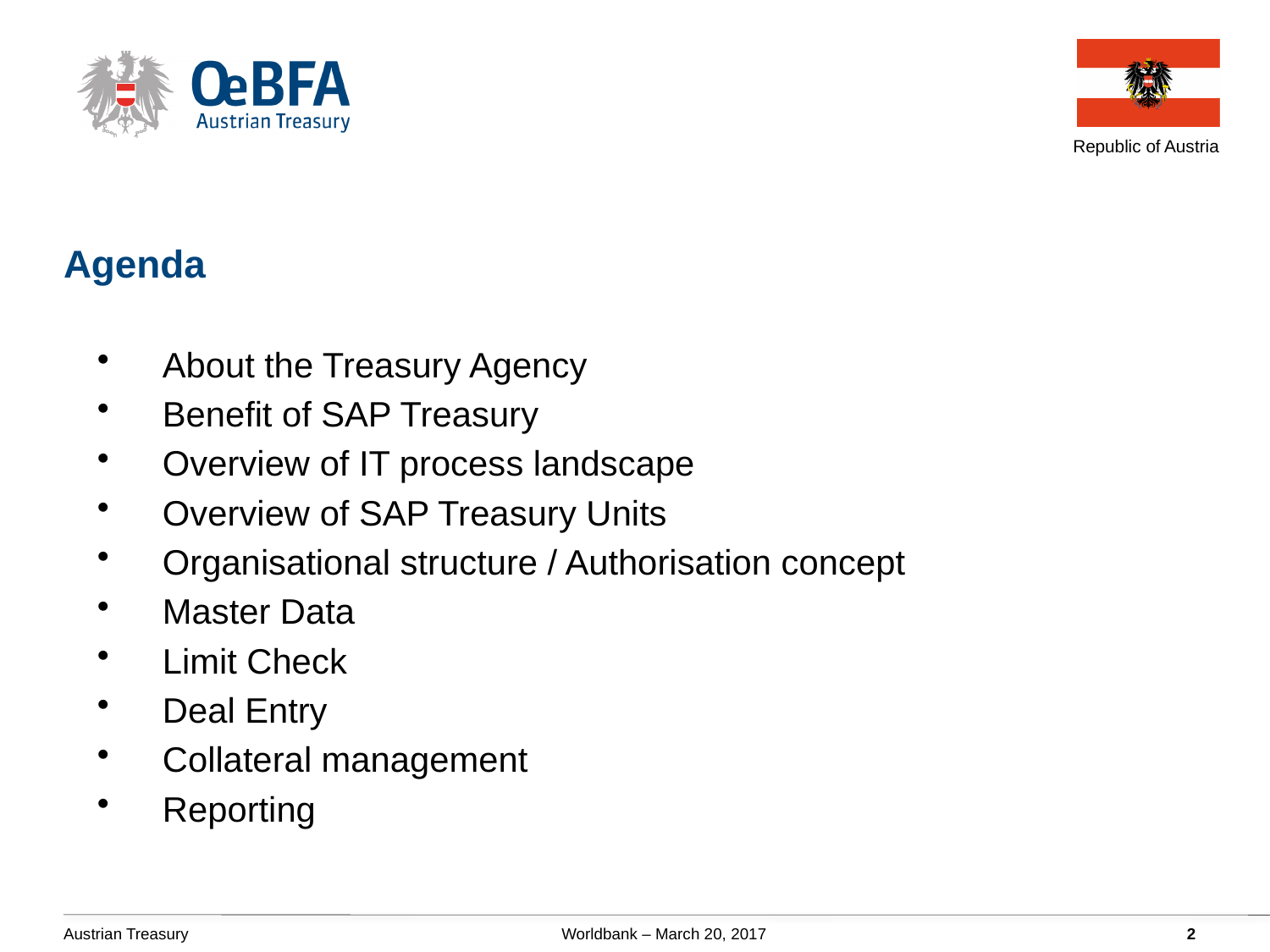

Agenda
About the Treasury Agency
Benefit of SAP Treasury
Overview of IT process landscape
Overview of SAP Treasury Units
Organisational structure / Authorisation concept
Master Data
Limit Check
Deal Entry
Collateral management
Reporting

Austrian Treasury                                                                                    Worldbank – March 20, 2017
2